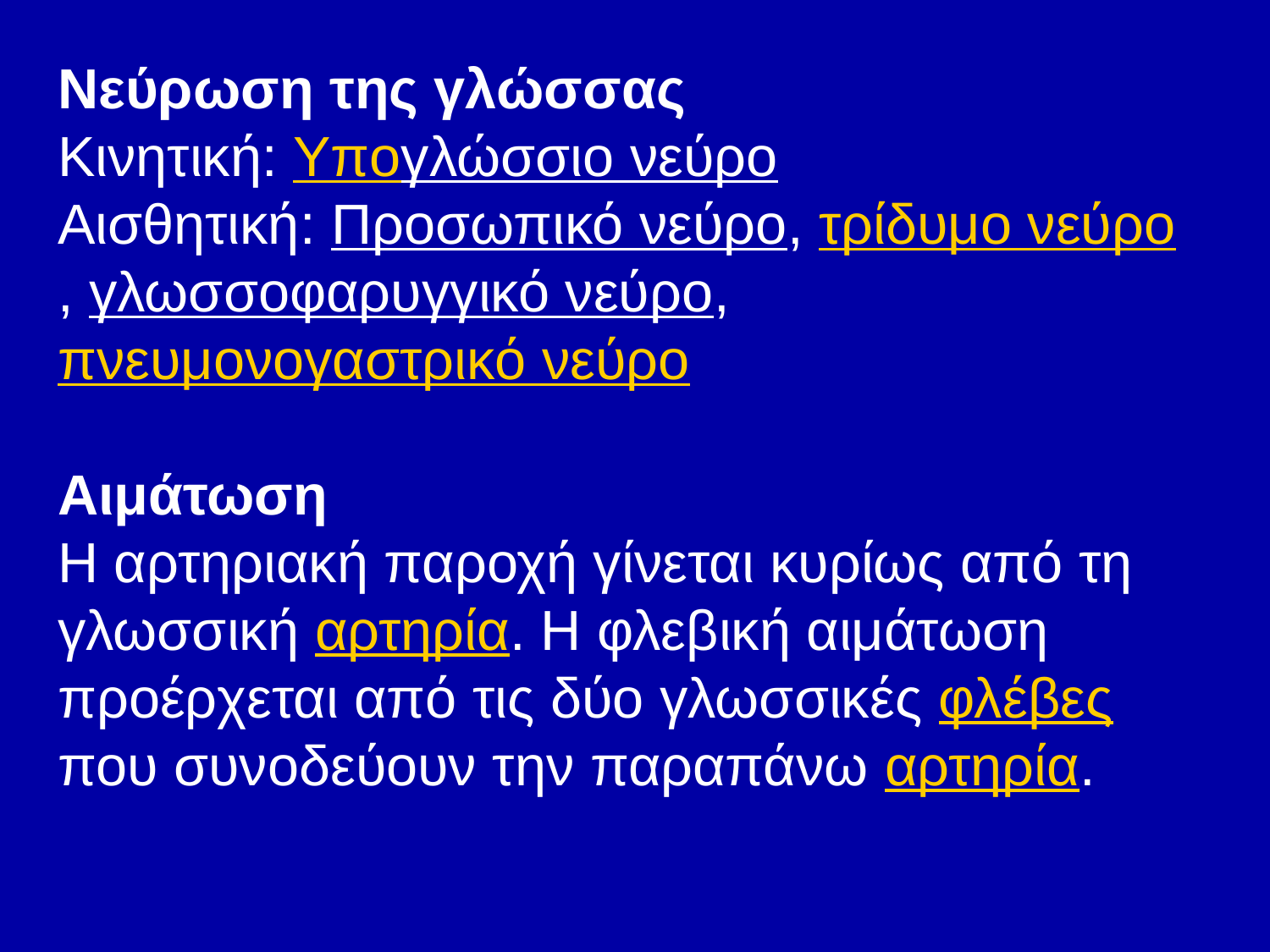

Νεύρωση της γλώσσας
Κινητική: Υπoγλώσσιο νεύρο
Αισθητική: Προσωπικό νεύρο, τρίδυμο νεύρο, γλωσσοφαρυγγικό νεύρο, πνευμονογαστρικό νεύρο

Αιμάτωση
Η αρτηριακή παροχή γίνεται κυρίως από τη γλωσσική αρτηρία. Η φλεβική αιμάτωση προέρχεται από τις δύο γλωσσικές φλέβες που συνοδεύουν την παραπάνω αρτηρία.